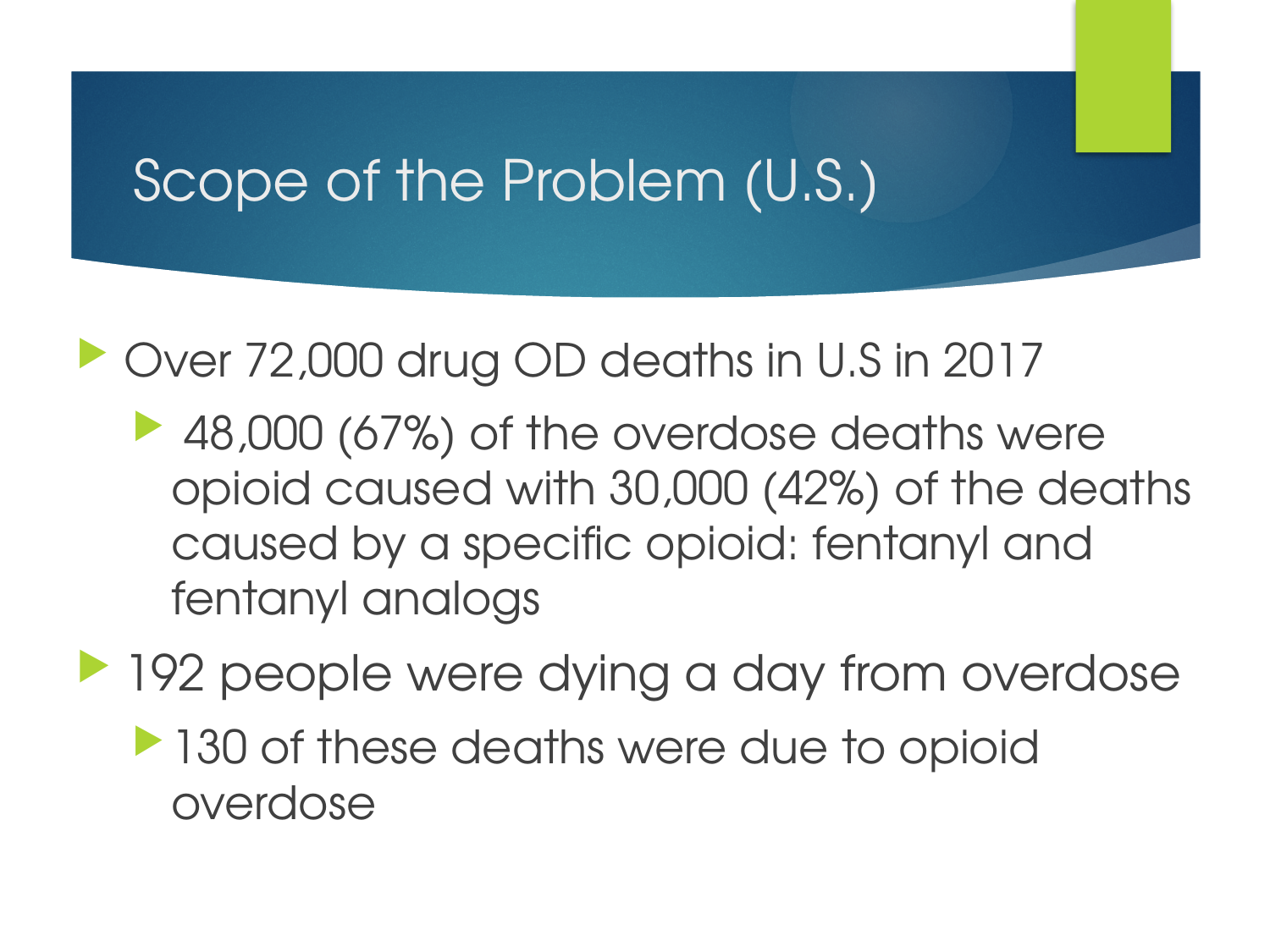

# Scope of the Problem (U.S.)

Over 72,000 drug OD deaths in U.S in 2017
 48,000 (67%) of the overdose deaths were opioid caused with 30,000 (42%) of the deaths caused by a specific opioid: fentanyl and fentanyl analogs
192 people were dying a day from overdose
130 of these deaths were due to opioid overdose